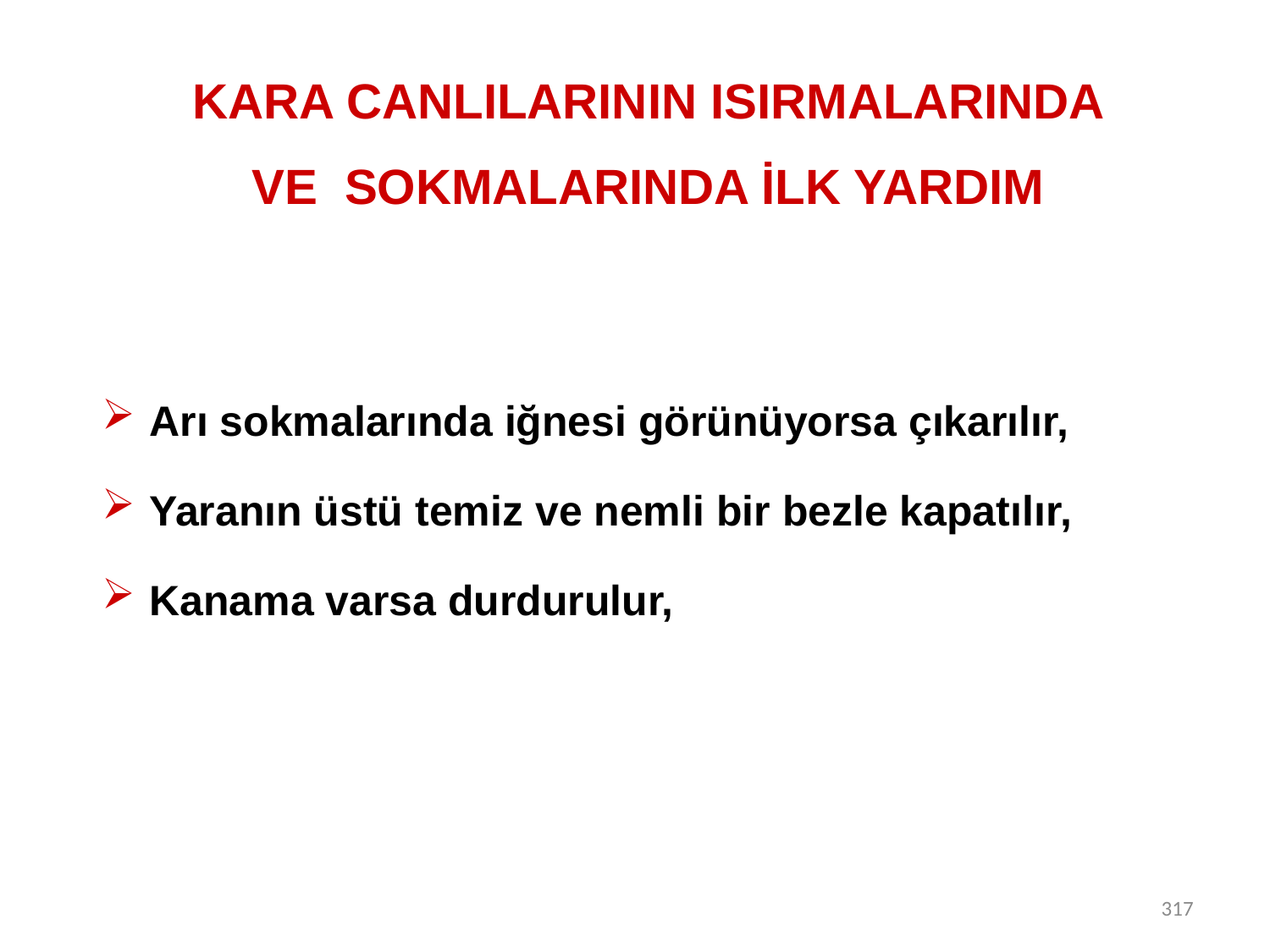

KARA CANLILARININ ISIRMALARINDA
 VE  SOKMALARINDA İLK YARDIM
Arı sokmalarında iğnesi görünüyorsa çıkarılır,
Yaranın üstü temiz ve nemli bir bezle kapatılır,
Kanama varsa durdurulur,
317